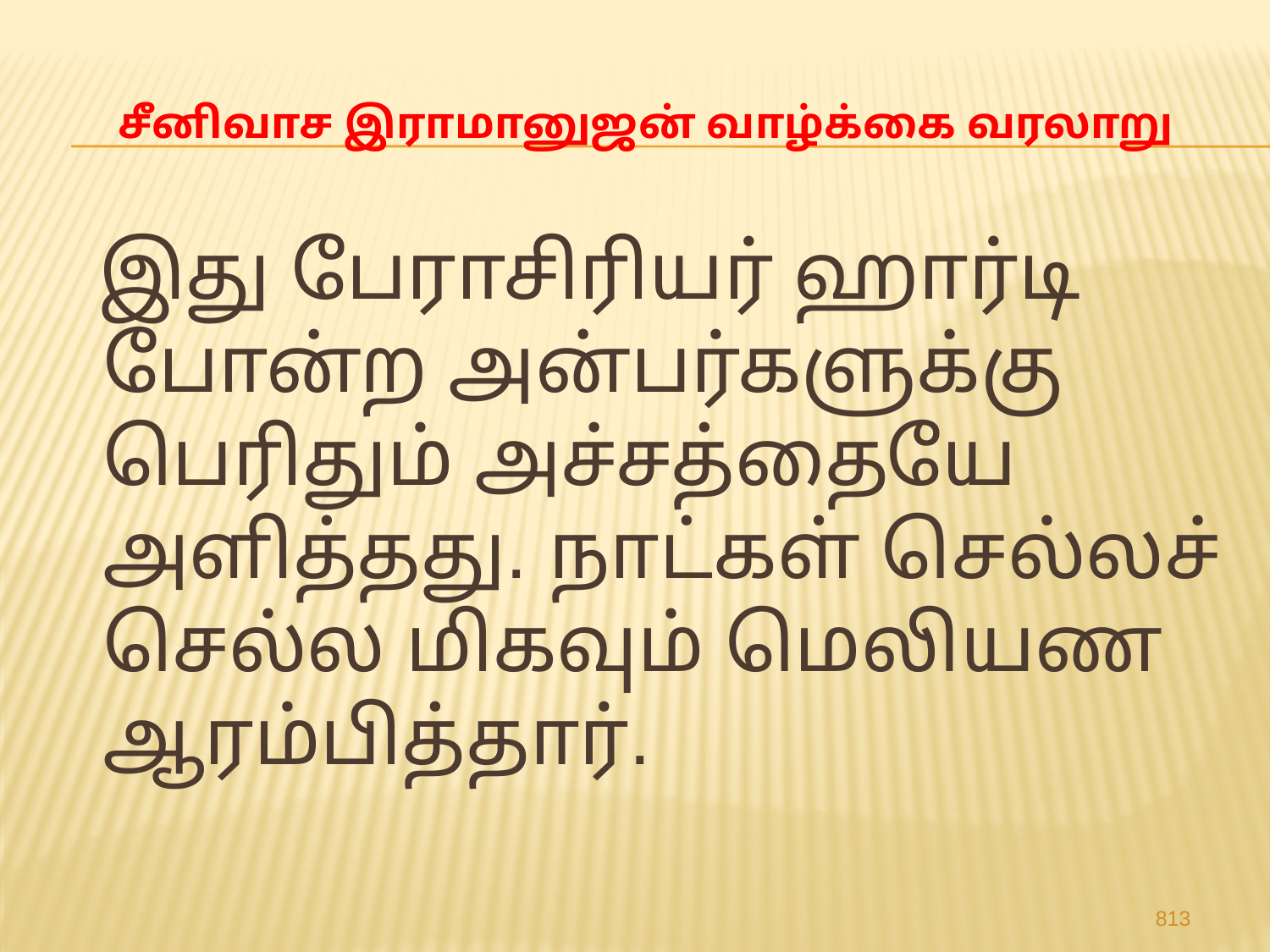

# சீனிவாச இராமானுஜன் வாழ்க்கை வரலாறு
   இது பேராசிரியர் ஹார்டி போன்ற அன்பர்களுக்கு பெரிதும் அச்சத்தையே அளித்தது. நாட்கள் செல்லச் செல்ல மிகவும் மெலியண ஆரம்பித்தார்.

813